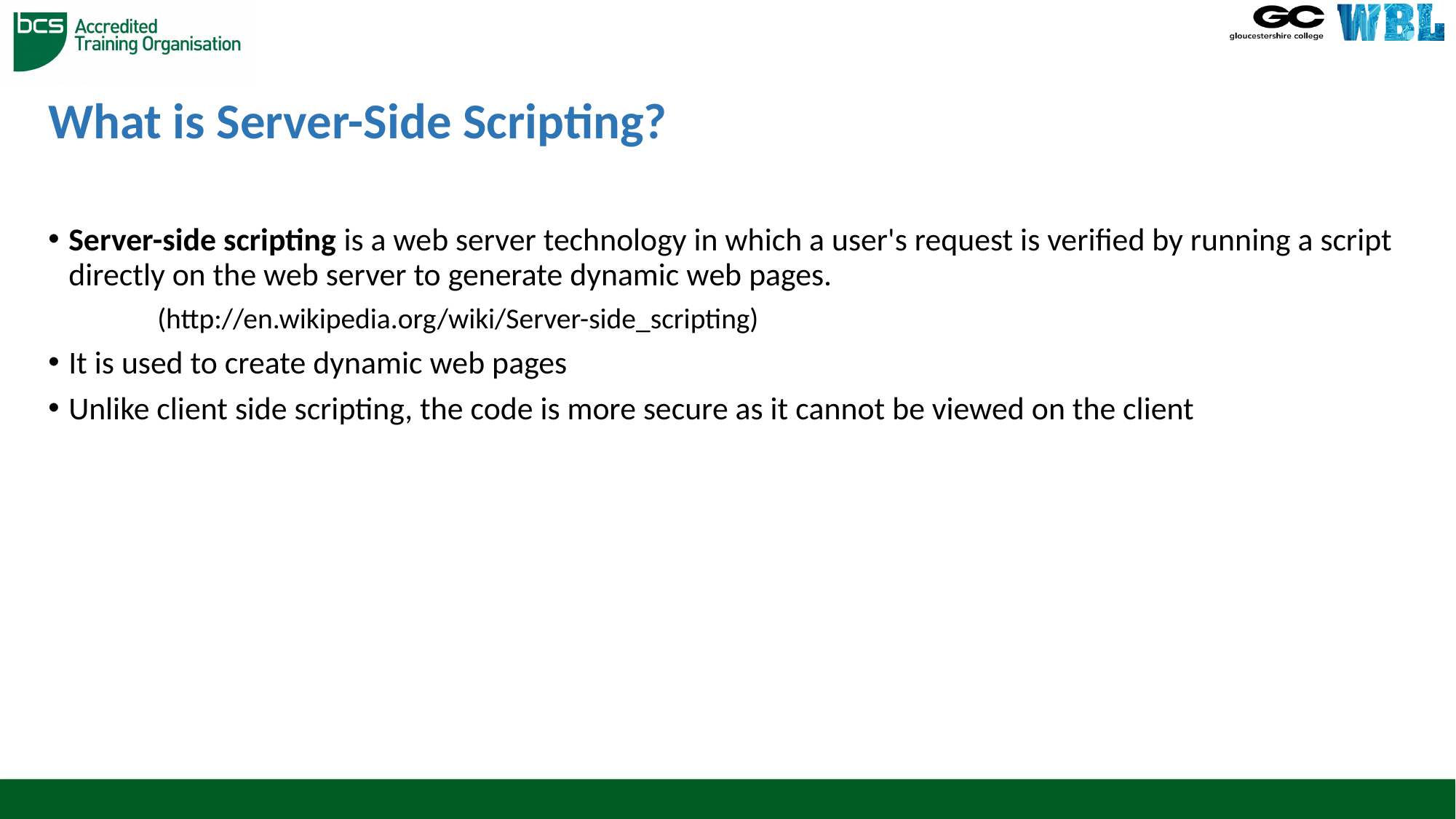

# What is Server-Side Scripting?
Server-side scripting is a web server technology in which a user's request is verified by running a script directly on the web server to generate dynamic web pages.
	(http://en.wikipedia.org/wiki/Server-side_scripting)
It is used to create dynamic web pages
Unlike client side scripting, the code is more secure as it cannot be viewed on the client